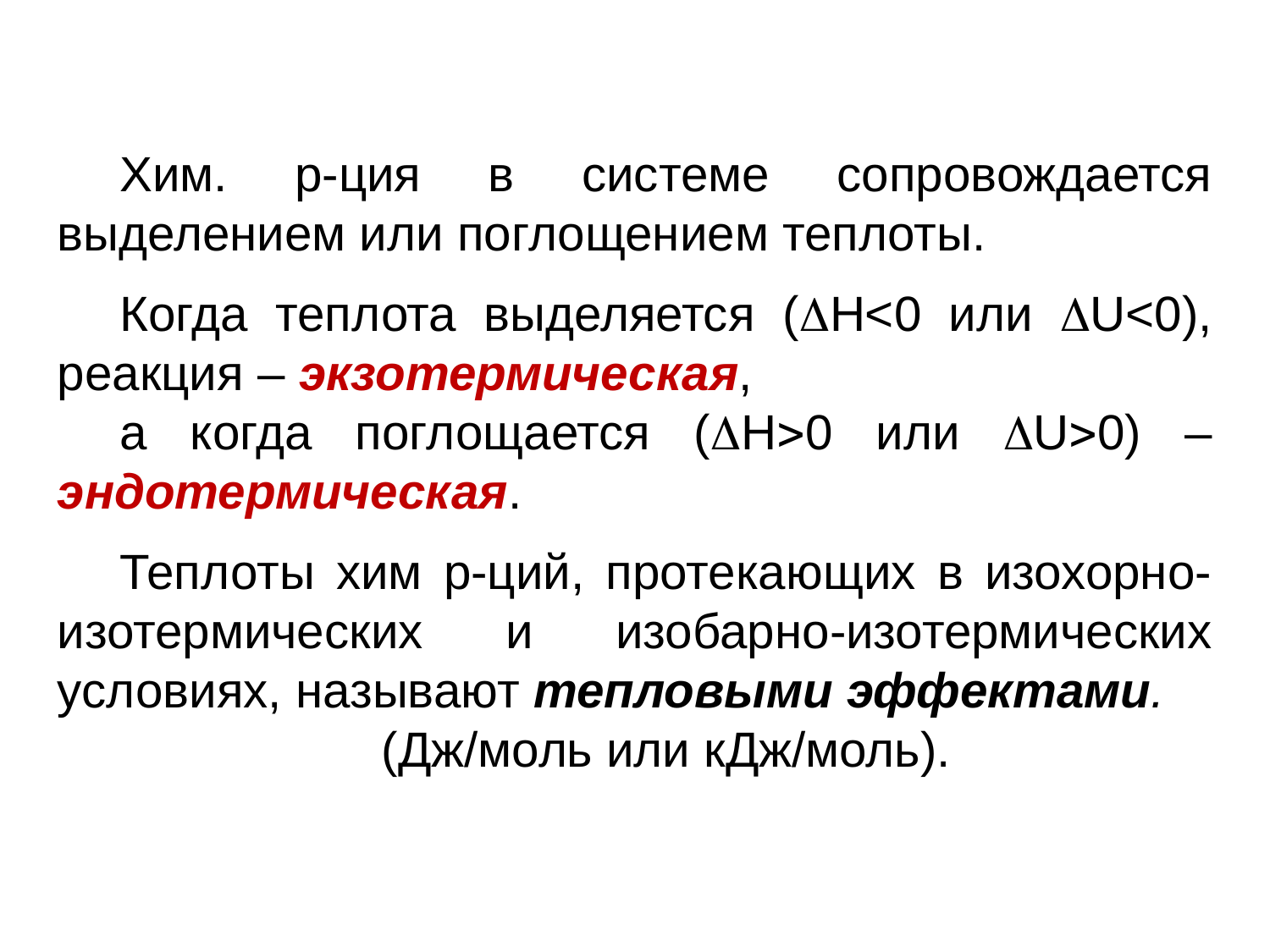

Хим. р-ция в системе сопровождается выделением или поглощением теплоты.
Когда теплота выделяется (ΔН<0 или ΔU<0), реакция – экзотермическая,
а когда поглощается (ΔН>0 или ΔU>0) – эндотермическая.
Теплоты хим р-ций, протекающих в изохорно-изотермических и изобарно-изотермических условиях, называют тепловыми эффектами.
(Дж/моль или кДж/моль).